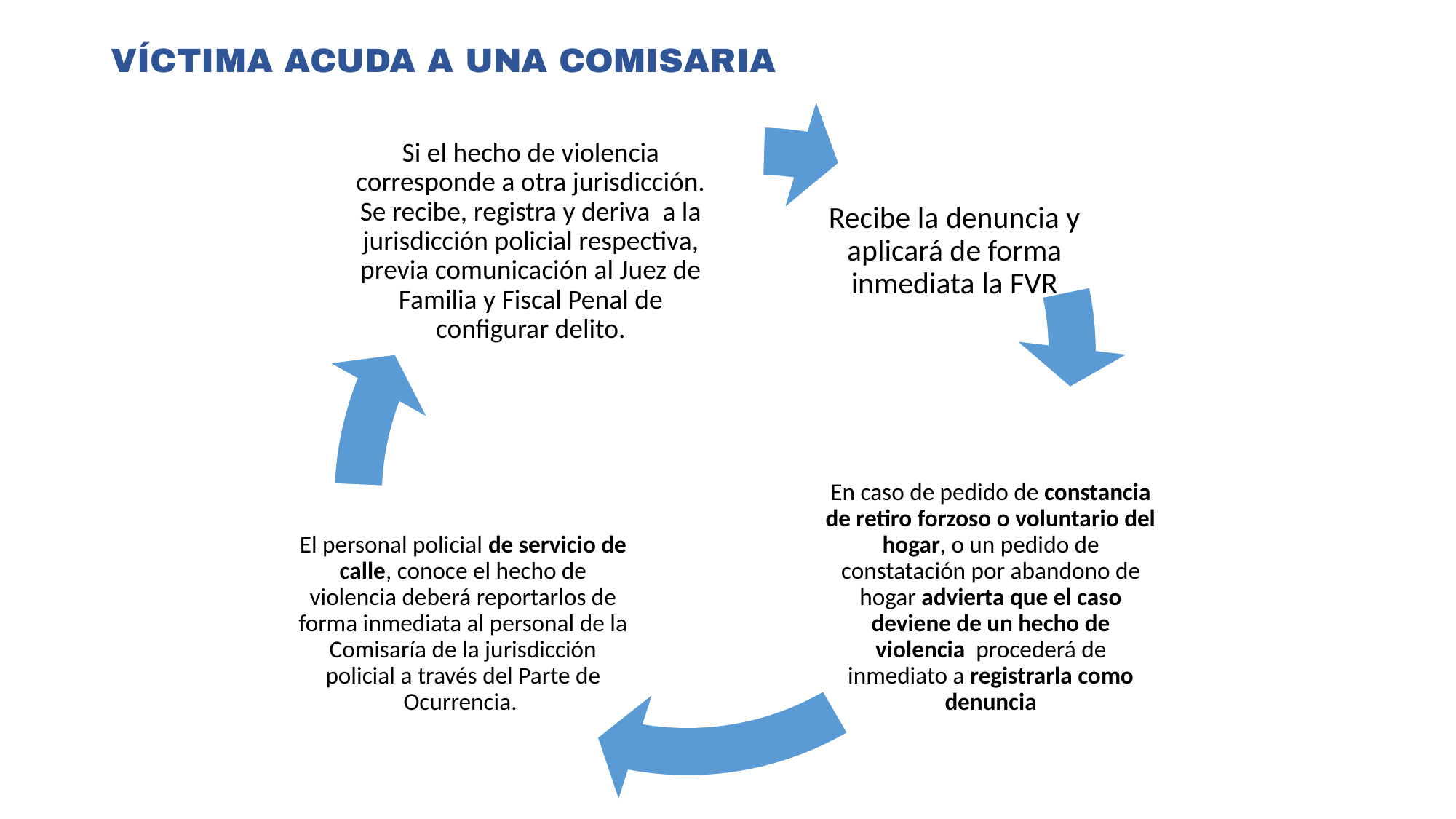

# VÍCTIMA ACUDA A UNA COMISARIA
Recibe la denuncia y aplicará de forma inmediata la FVR
En caso de pedido de constancia de retiro forzoso o voluntario del hogar, o un pedido de constatación por abandono de hogar advierta que el caso deviene de un hecho de violencia  procederá de inmediato a registrarla como denuncia
El personal policial de servicio de calle, conoce el hecho de violencia deberá reportarlos de forma inmediata al personal de la Comisaría de la jurisdicción policial a través del Parte de Ocurrencia.
Si el hecho de violencia corresponde a otra jurisdicción. Se recibe, registra y deriva  a la jurisdicción policial respectiva, previa comunicación al Juez de Familia y Fiscal Penal de configurar delito.